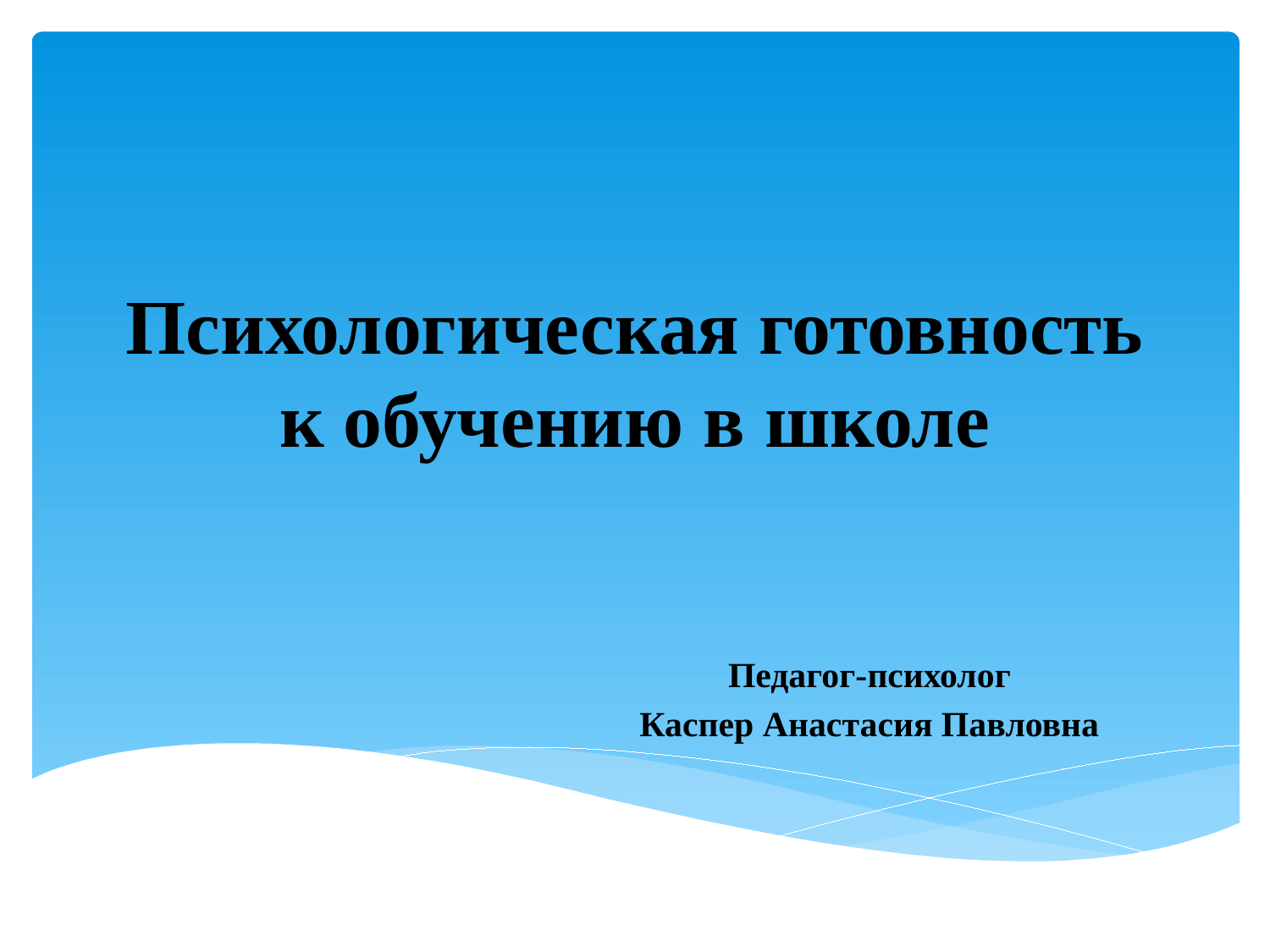

# Психологическая готовность к обучению в школе
Педагог-психолог
Каспер Анастасия Павловна